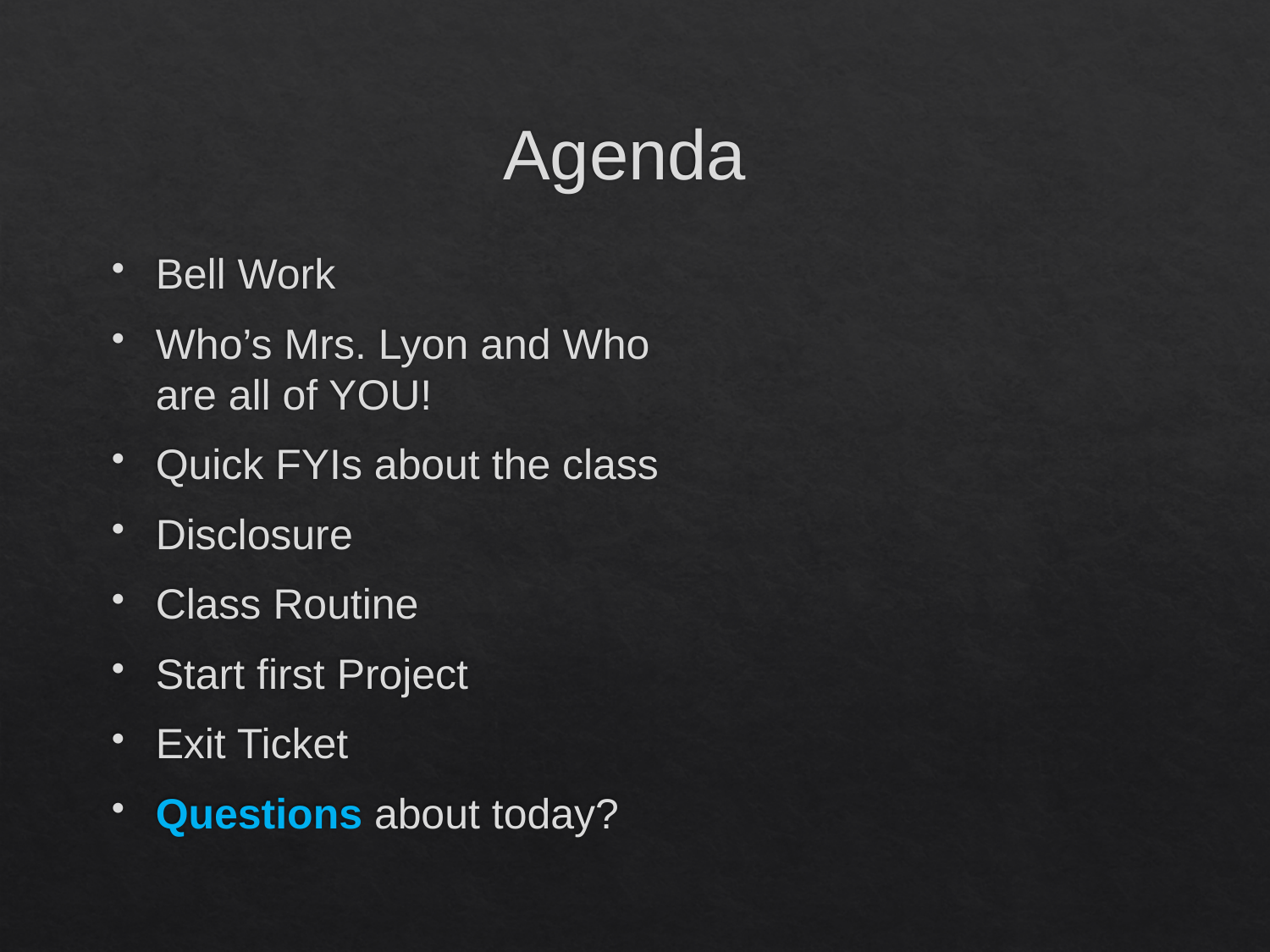

# Agenda
Bell Work
Who’s Mrs. Lyon and Who are all of YOU!
Quick FYIs about the class
Disclosure
Class Routine
Start first Project
Exit Ticket
Questions about today?